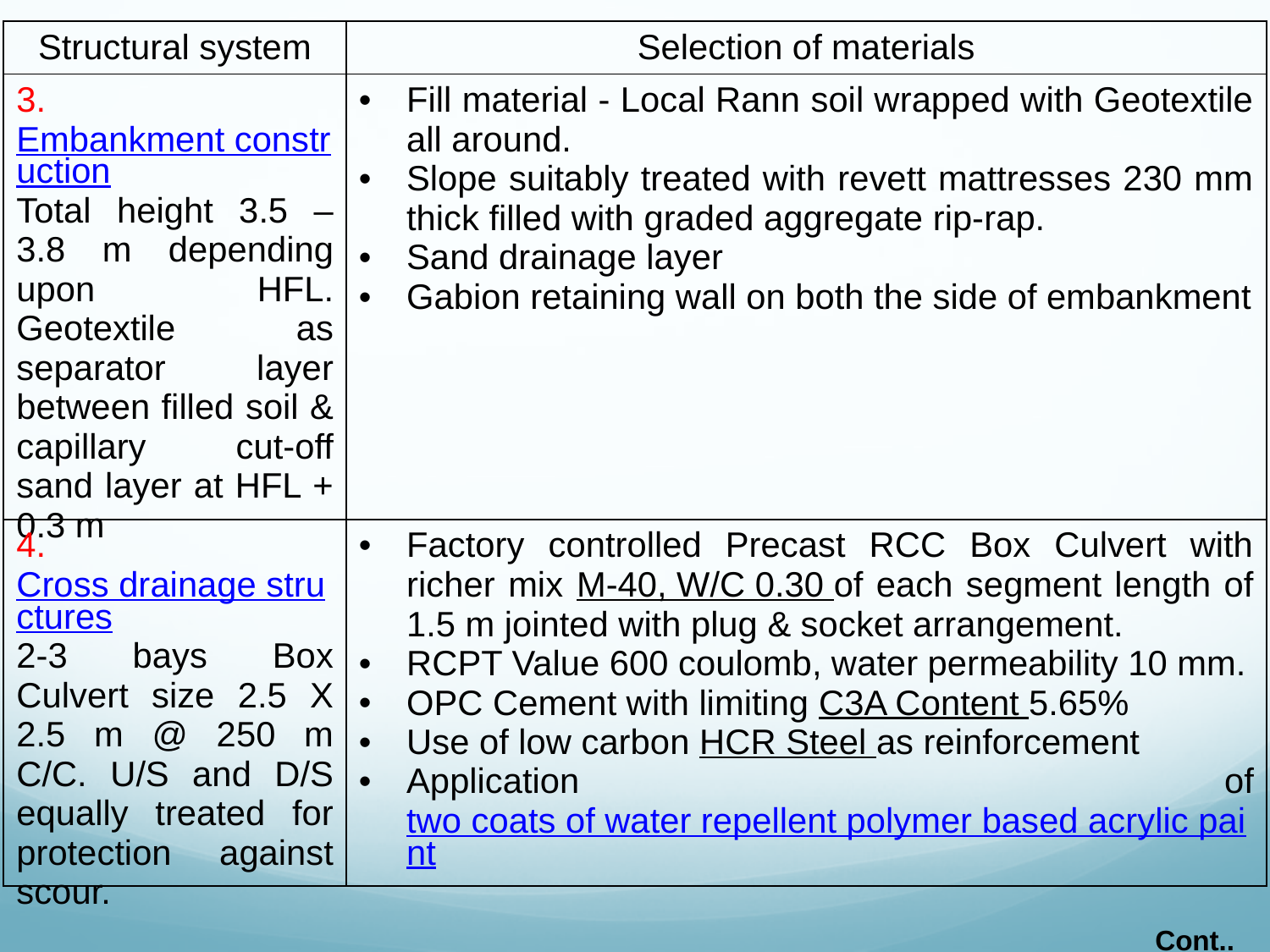

| Structural system | Selection of materials |
| --- | --- |
| 3. Embankment construction Total height 3.5 – 3.8 m depending upon HFL. Geotextile as separator layer between filled soil & capillary cut-off sand layer at HFL + 0.3 m | Fill material - Local Rann soil wrapped with Geotextile all around. Slope suitably treated with revett mattresses 230 mm thick filled with graded aggregate rip-rap. Sand drainage layer Gabion retaining wall on both the side of embankment |
| 4. Cross drainage structures 2-3 bays Box Culvert size 2.5 X 2.5 m @ 250 m C/C. U/S and D/S equally treated for protection against scour. | Factory controlled Precast RCC Box Culvert with richer mix M-40, W/C 0.30 of each segment length of 1.5 m jointed with plug & socket arrangement. RCPT Value 600 coulomb, water permeability 10 mm. OPC Cement with limiting C3A Content 5.65% Use of low carbon HCR Steel as reinforcement Application of two coats of water repellent polymer based acrylic paint |
Cont..